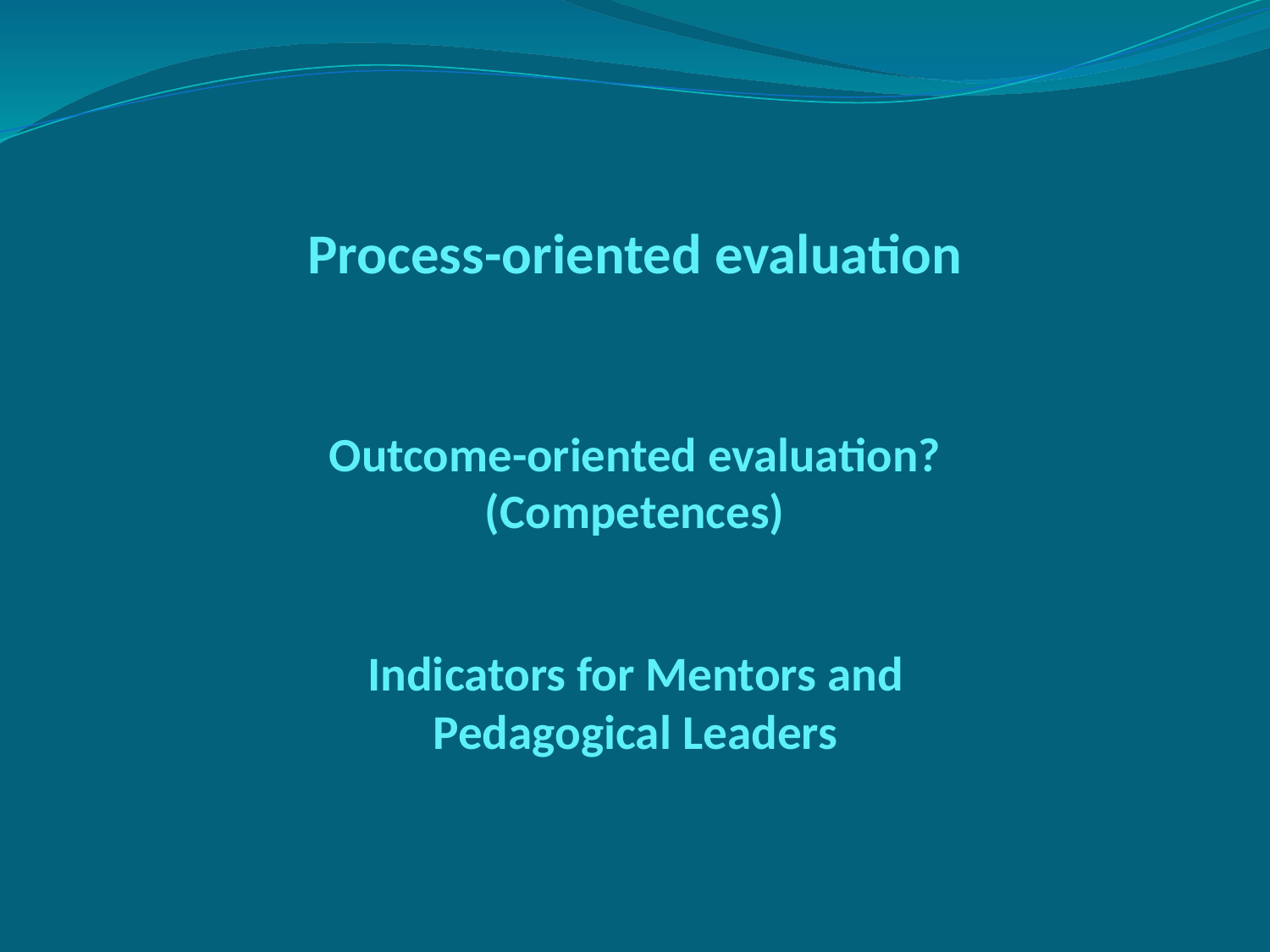

Process-oriented evaluation
Outcome-oriented evaluation?
(Competences)
Indicators for Mentors and Pedagogical Leaders